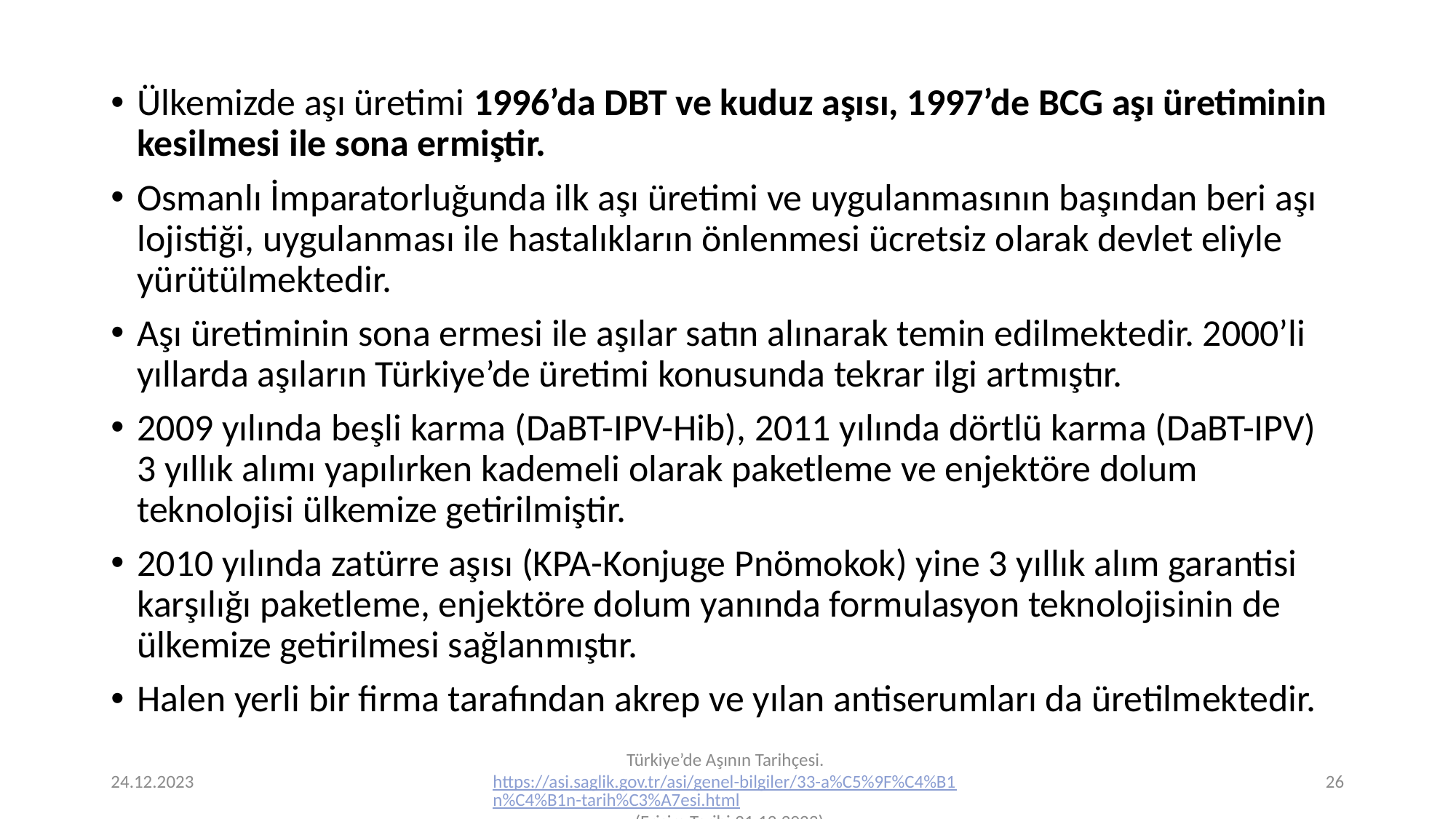

Ülkemizde aşı üretimi 1996’da DBT ve kuduz aşısı, 1997’de BCG aşı üretiminin kesilmesi ile sona ermiştir.
Osmanlı İmparatorluğunda ilk aşı üretimi ve uygulanmasının başından beri aşı lojistiği, uygulanması ile hastalıkların önlenmesi ücretsiz olarak devlet eliyle yürütülmektedir.
Aşı üretiminin sona ermesi ile aşılar satın alınarak temin edilmektedir. 2000’li yıllarda aşıların Türkiye’de üretimi konusunda tekrar ilgi artmıştır.
2009 yılında beşli karma (DaBT-IPV-Hib), 2011 yılında dörtlü karma (DaBT-IPV) 3 yıllık alımı yapılırken kademeli olarak paketleme ve enjektöre dolum teknolojisi ülkemize getirilmiştir.
2010 yılında zatürre aşısı (KPA-Konjuge Pnömokok) yine 3 yıllık alım garantisi karşılığı paketleme, enjektöre dolum yanında formulasyon teknolojisinin de ülkemize getirilmesi sağlanmıştır.
Halen yerli bir firma tarafından akrep ve yılan antiserumları da üretilmektedir.
24.12.2023
Türkiye’de Aşının Tarihçesi. https://asi.saglik.gov.tr/asi/genel-bilgiler/33-a%C5%9F%C4%B1n%C4%B1n-tarih%C3%A7esi.html (Erişim Tarihi:21.12.2023)
26